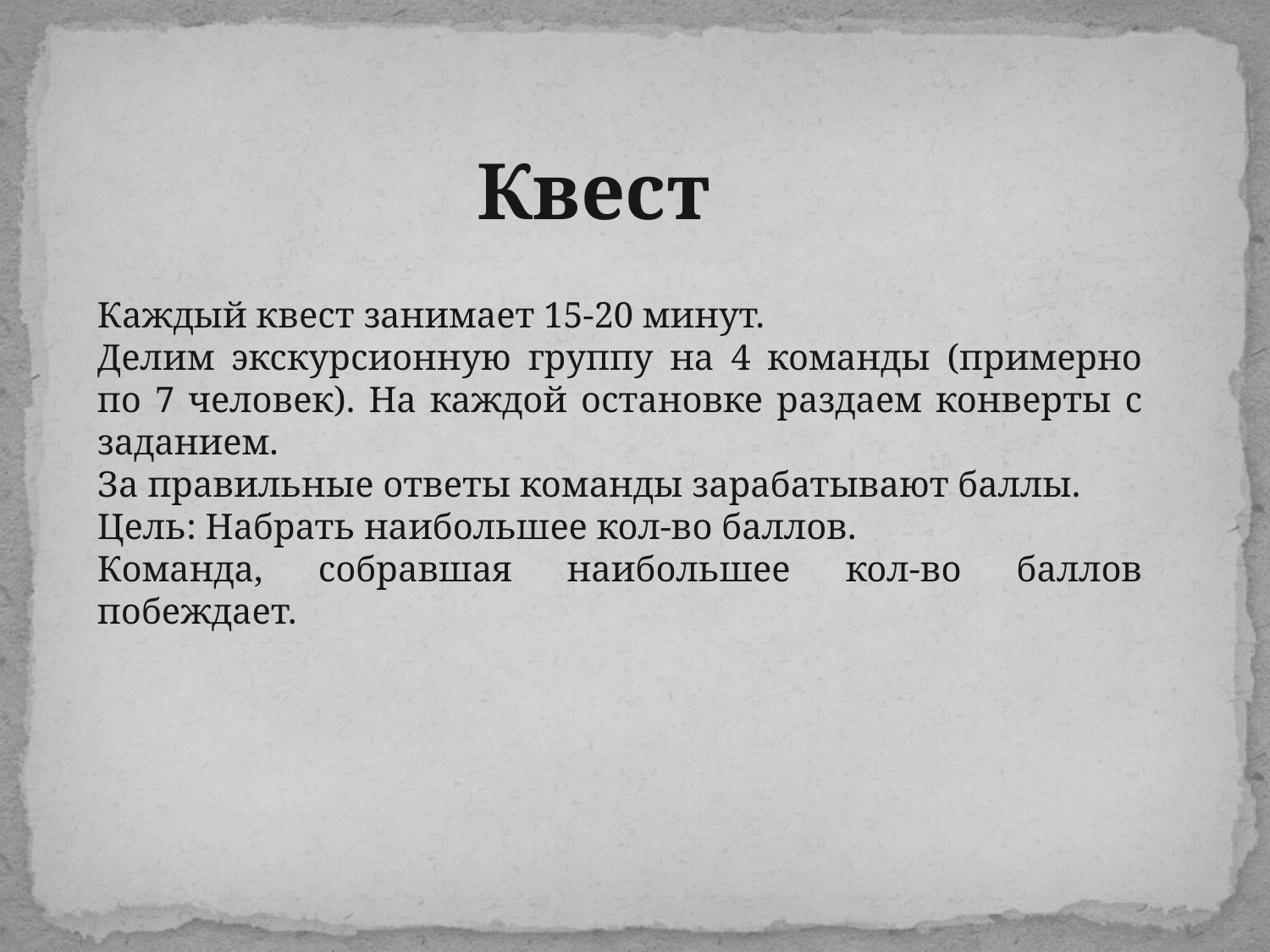

Квест
Каждый квест занимает 15-20 минут.
Делим экскурсионную группу на 4 команды (примерно по 7 человек). На каждой остановке раздаем конверты с заданием.
За правильные ответы команды зарабатывают баллы.
Цель: Набрать наибольшее кол-во баллов.
Команда, собравшая наибольшее кол-во баллов побеждает.